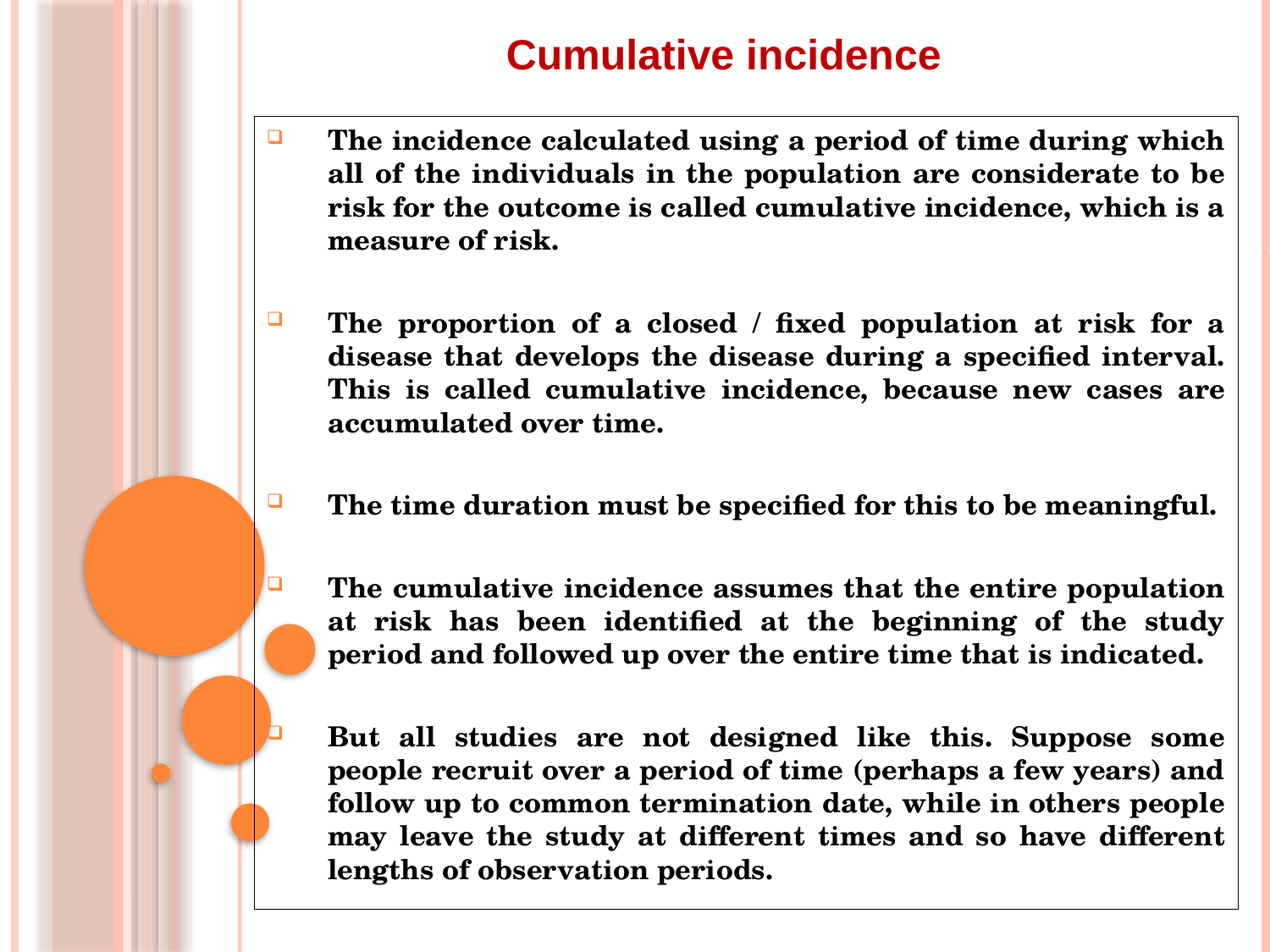

Cumulative incidence
The incidence calculated using a period of time during which all of the individuals in the population are considerate to be risk for the outcome is called cumulative incidence, which is a measure of risk.

The proportion of a closed / fixed population at risk for a disease that develops the disease during a specified interval. This is called cumulative incidence, because new cases are accumulated over time.

The time duration must be specified for this to be meaningful.

The cumulative incidence assumes that the entire population at risk has been identified at the beginning of the study period and followed up over the entire time that is indicated.

But all studies are not designed like this. Suppose some people recruit over a period of time (perhaps a few years) and follow up to common termination date, while in others people may leave the study at different times and so have different lengths of observation periods.